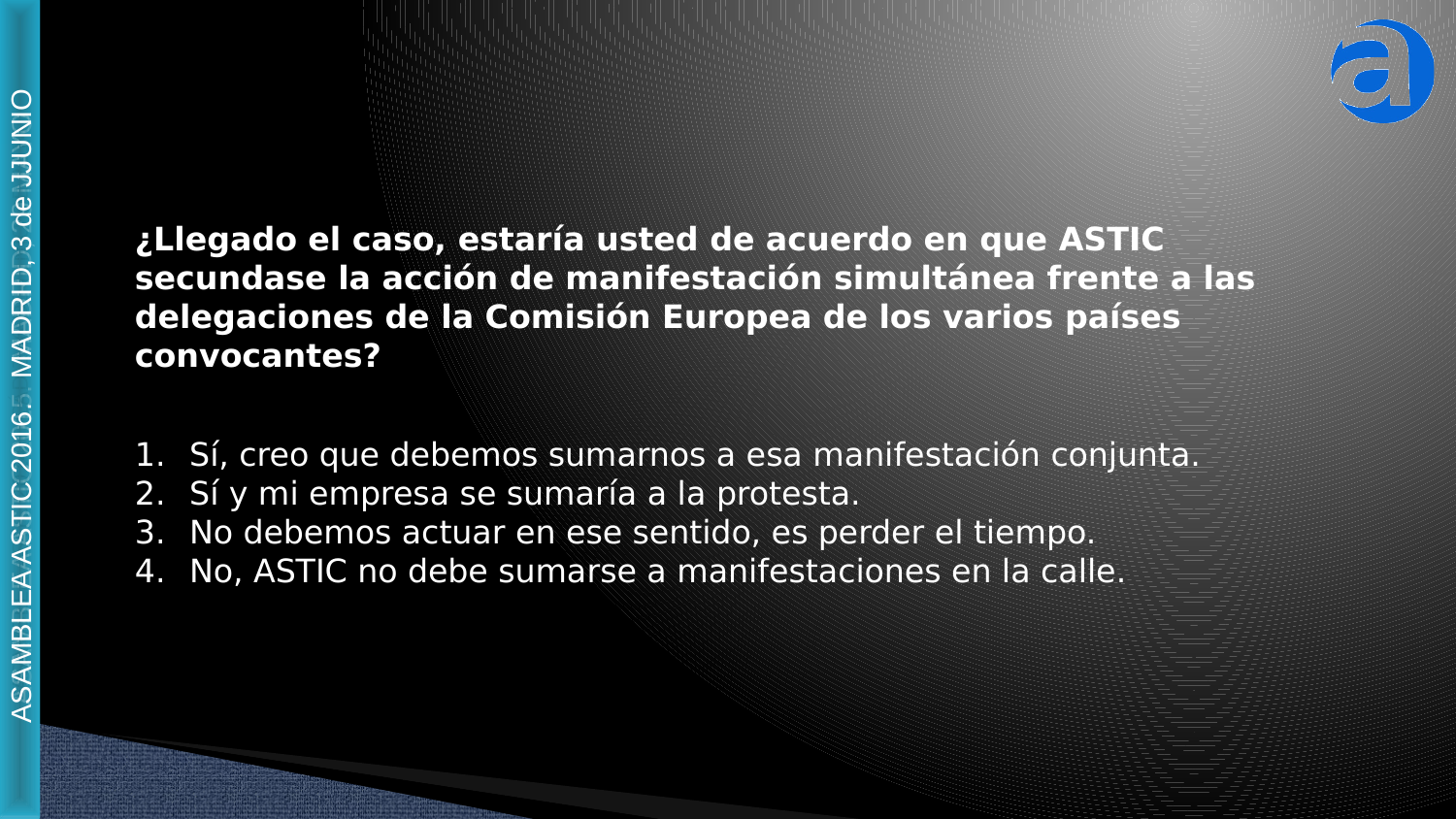

¿Llegado el caso, estaría usted de acuerdo en que ASTIC secundase la acción de manifestación simultánea frente a las delegaciones de la Comisión Europea de los varios países convocantes?

Sí, creo que debemos sumarnos a esa manifestación conjunta.
Sí y mi empresa se sumaría a la protesta.
No debemos actuar en ese sentido, es perder el tiempo.
No, ASTIC no debe sumarse a manifestaciones en la calle.